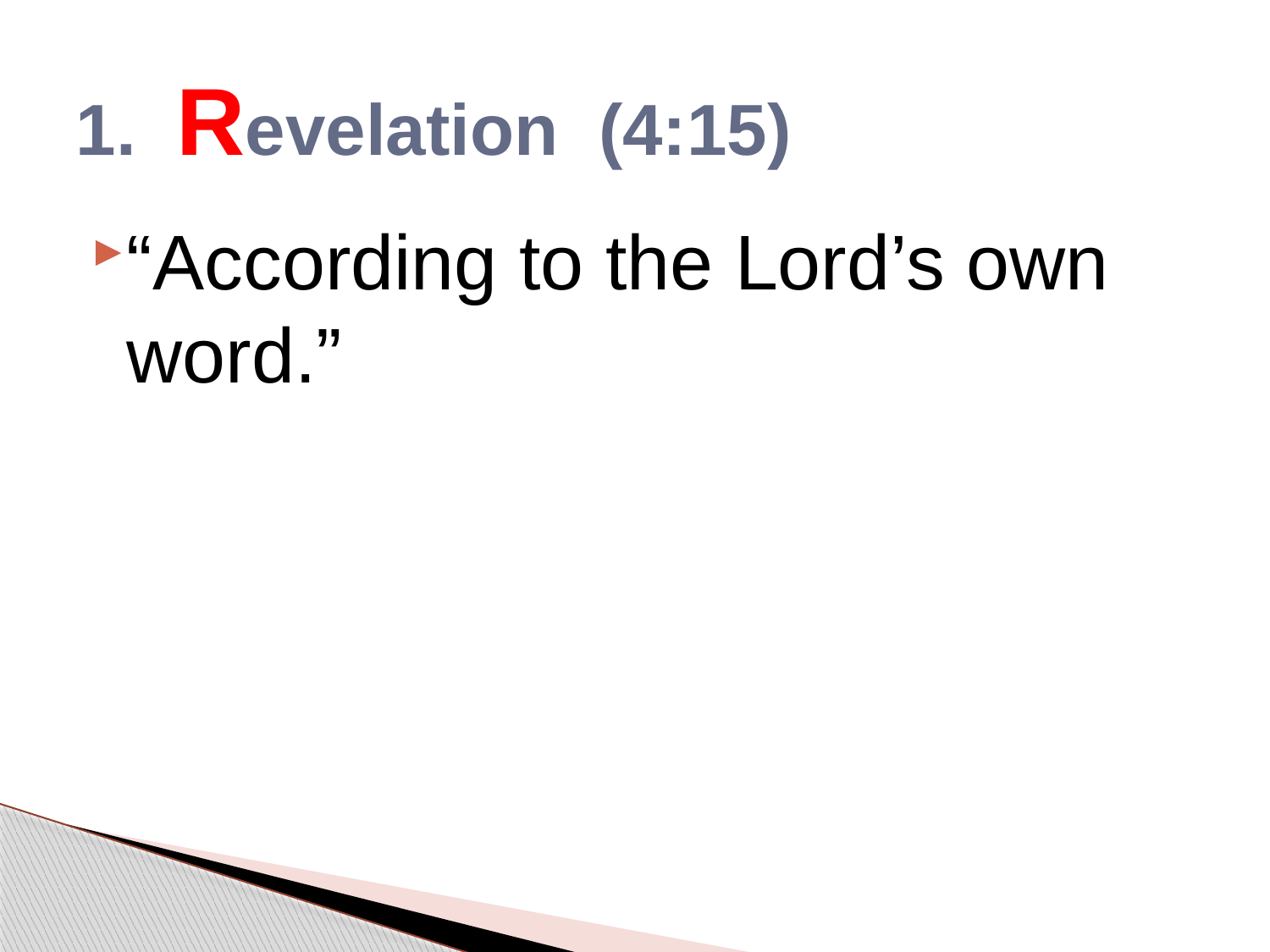

# 1.  Revelation  (4:15)
“According to the Lord’s own word.”